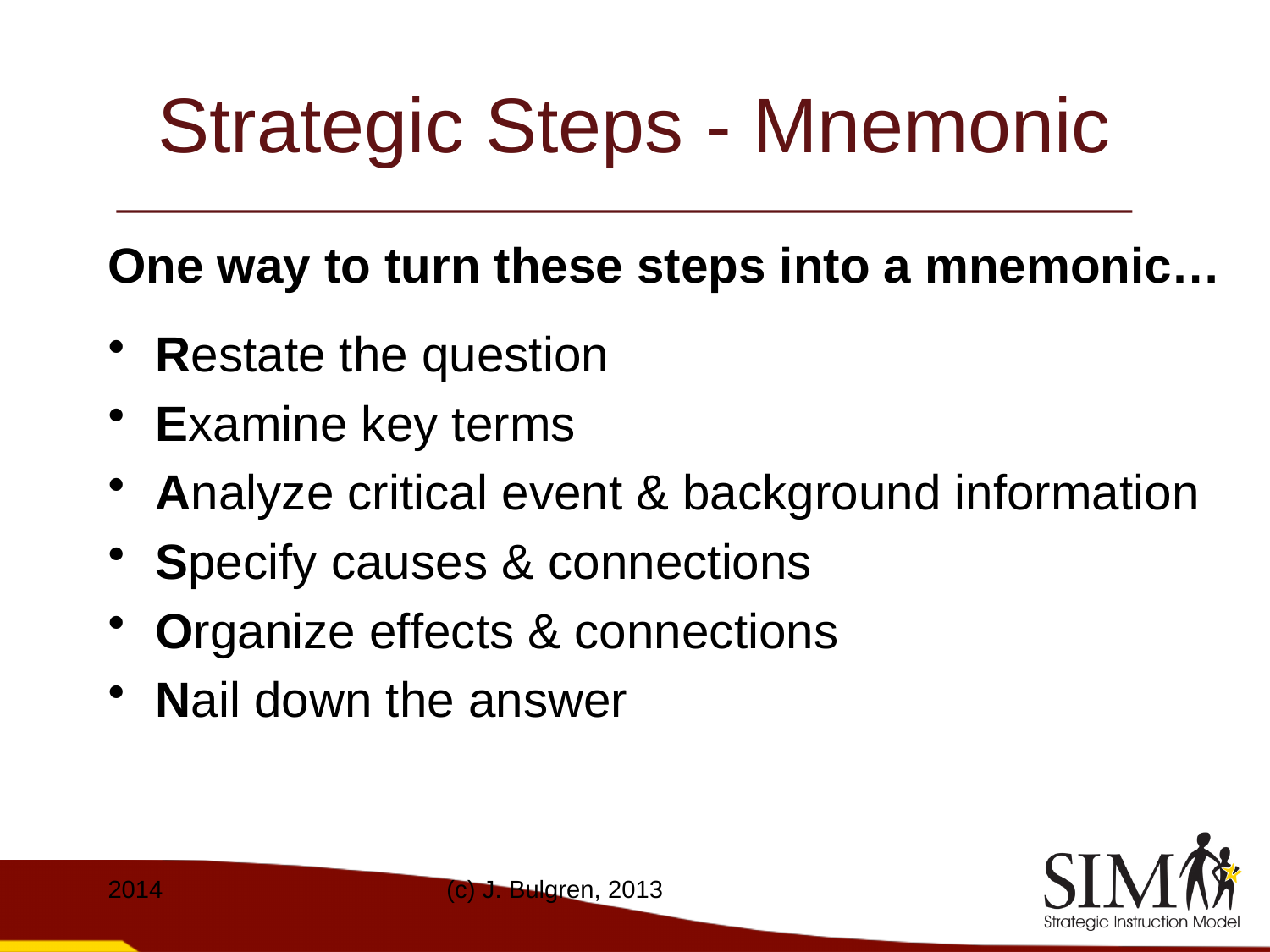

# Strategic Steps - Mnemonic
One way to turn these steps into a mnemonic…

Restate the question
Examine key terms
Analyze critical event & background information
Specify causes & connections
Organize effects & connections
Nail down the answer
2014
(c) J. Bulgren, 2013